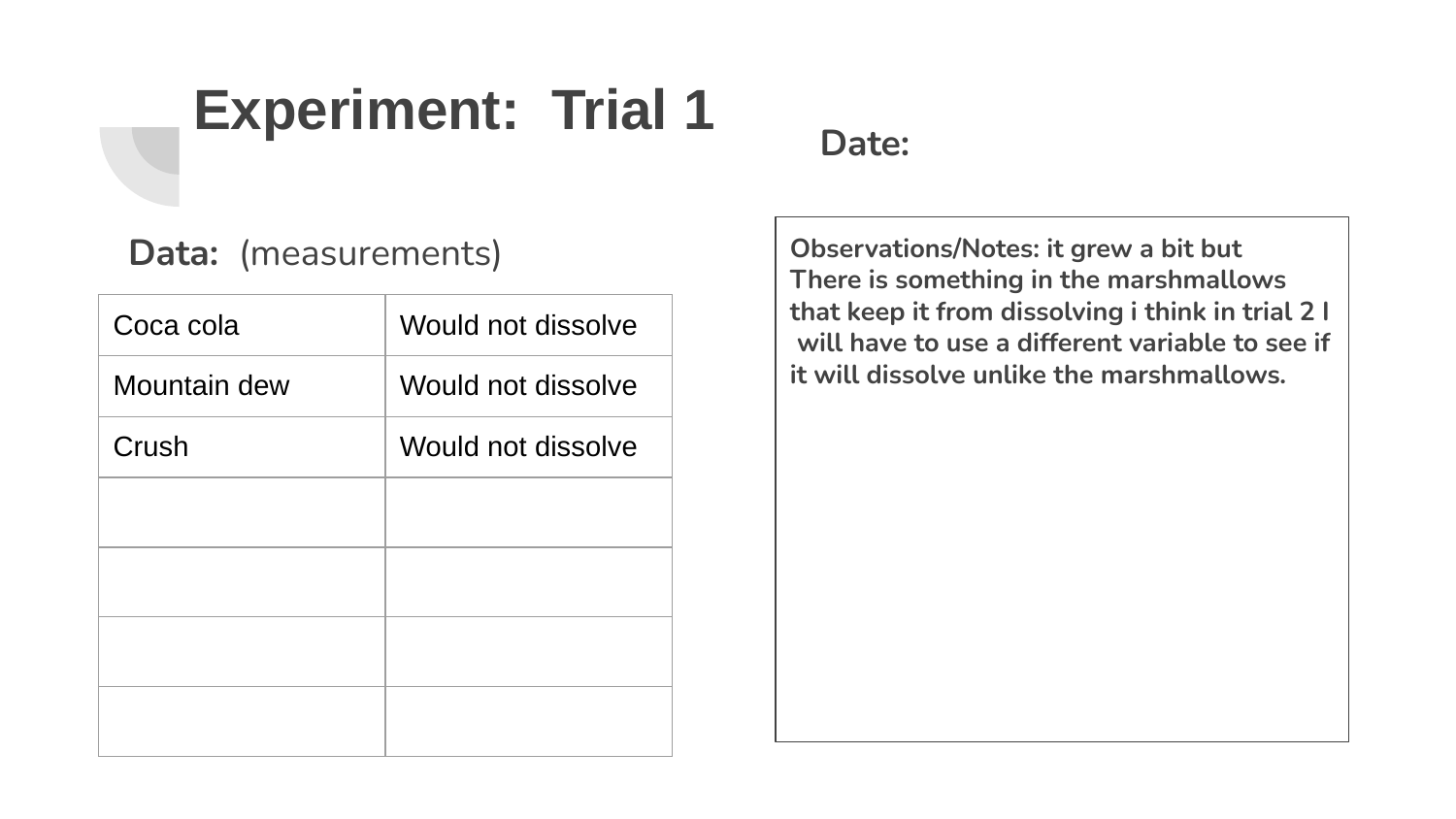

# Experiment:  Trial 1
Date:
Data:  (measurements)
Observations/Notes: it grew a bit but
There is something in the marshmallows that keep it from dissolving i think in trial 2 I  will have to use a different variable to see if it will dissolve unlike the marshmallows.
| Coca cola | Would not dissolve |
| --- | --- |
| Mountain dew | Would not dissolve |
| Crush | Would not dissolve |
|  |  |
|  |  |
|  |  |
|  |  |